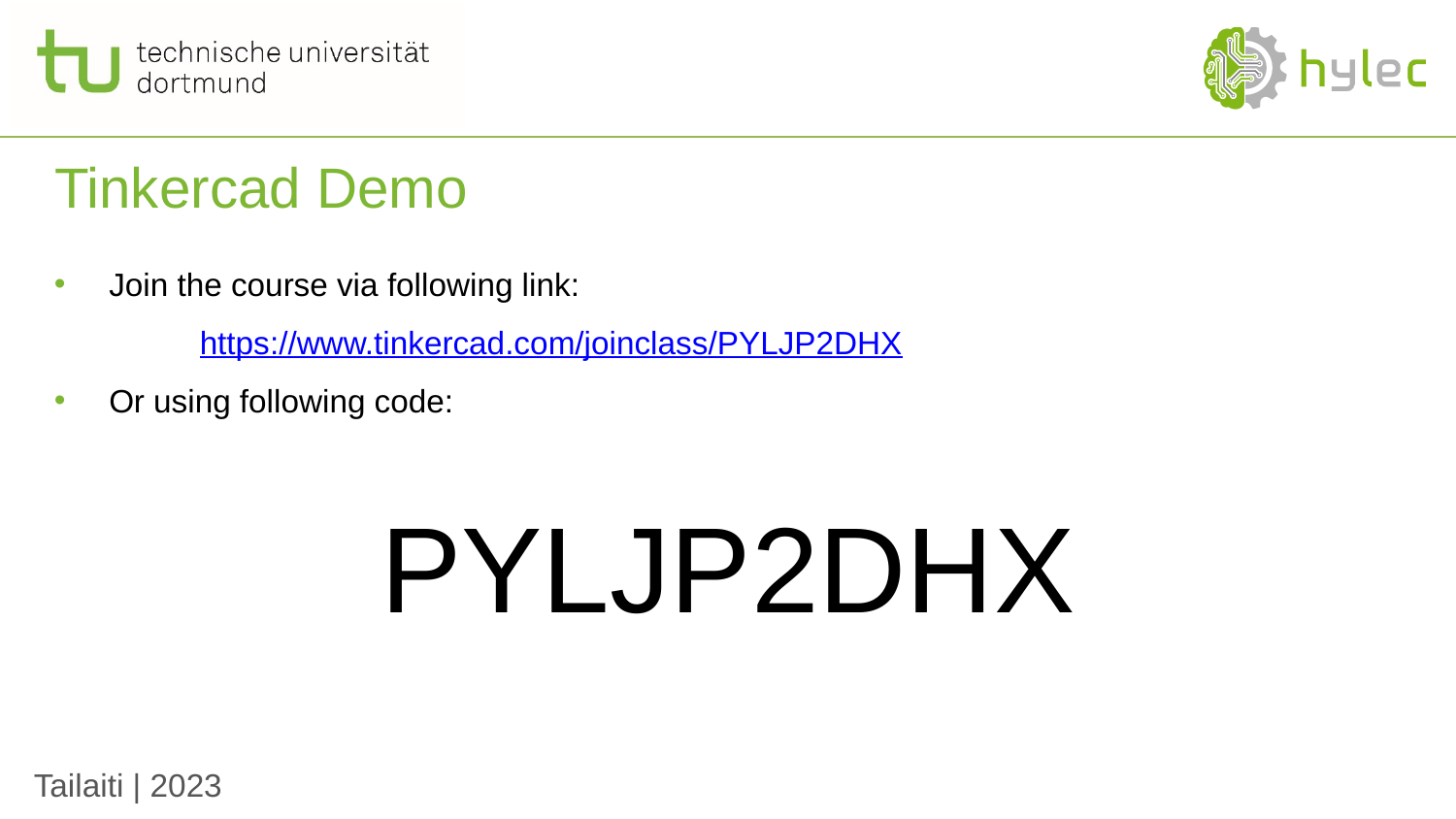

# Tinkercad Demo
Join the course via following link:
	https://www.tinkercad.com/joinclass/PYLJP2DHX
Or using following code:
PYLJP2DHX